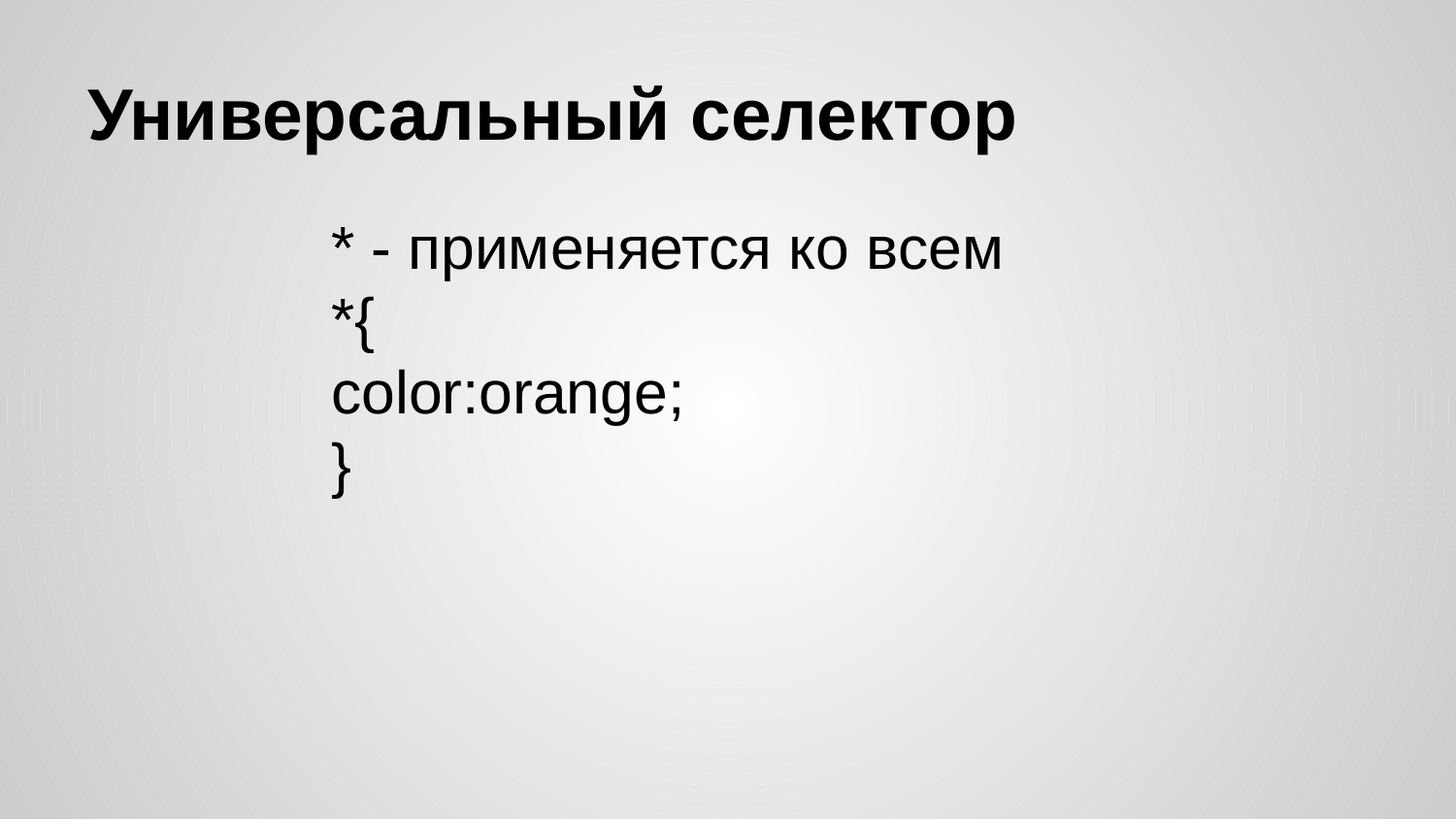

# Универсальный селектор
* - применяется ко всем
*{
color:orange;
}